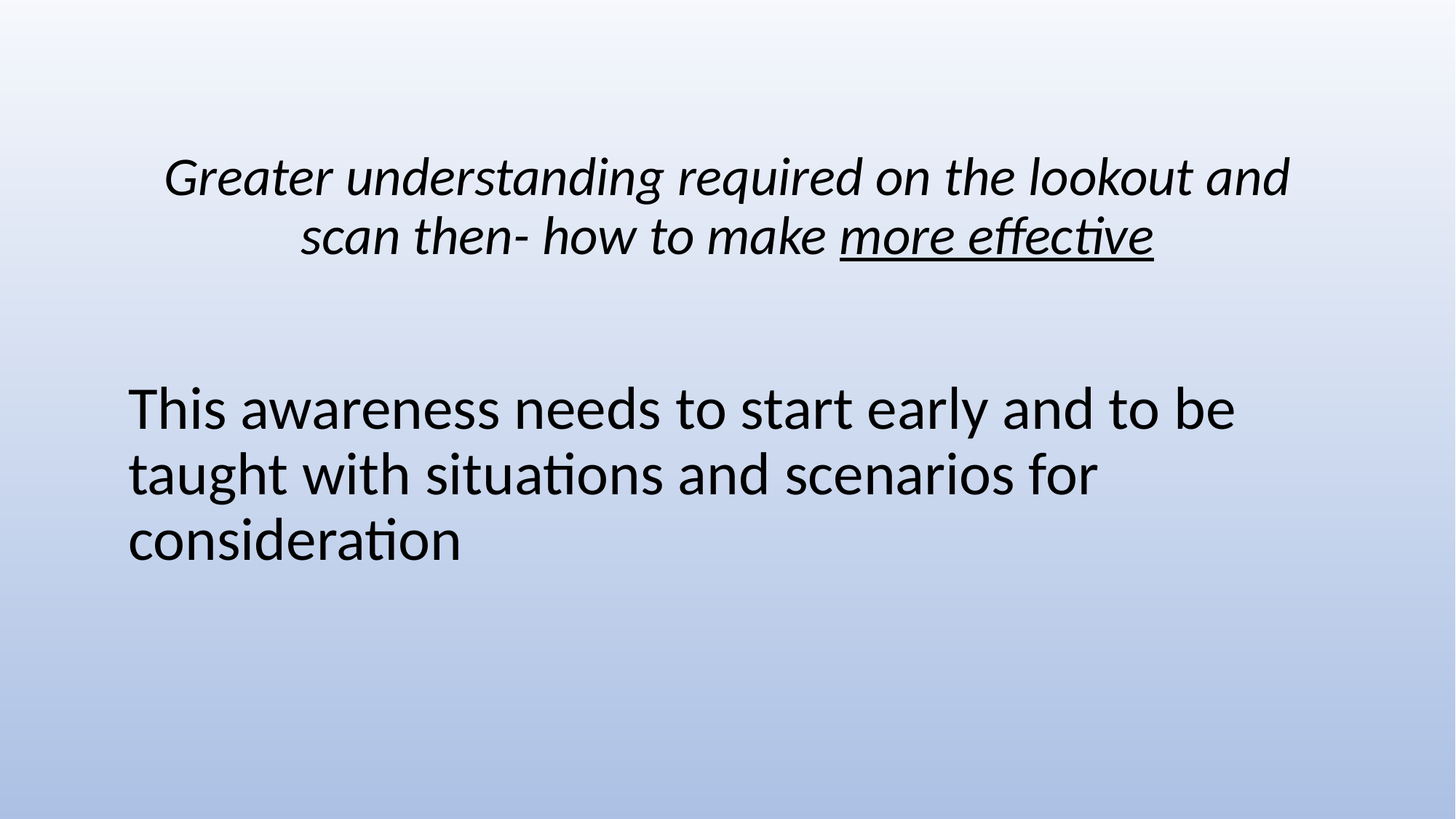

# Greater understanding required on the lookout and scan then- how to make more effective
This awareness needs to start early and to be taught with situations and scenarios for consideration